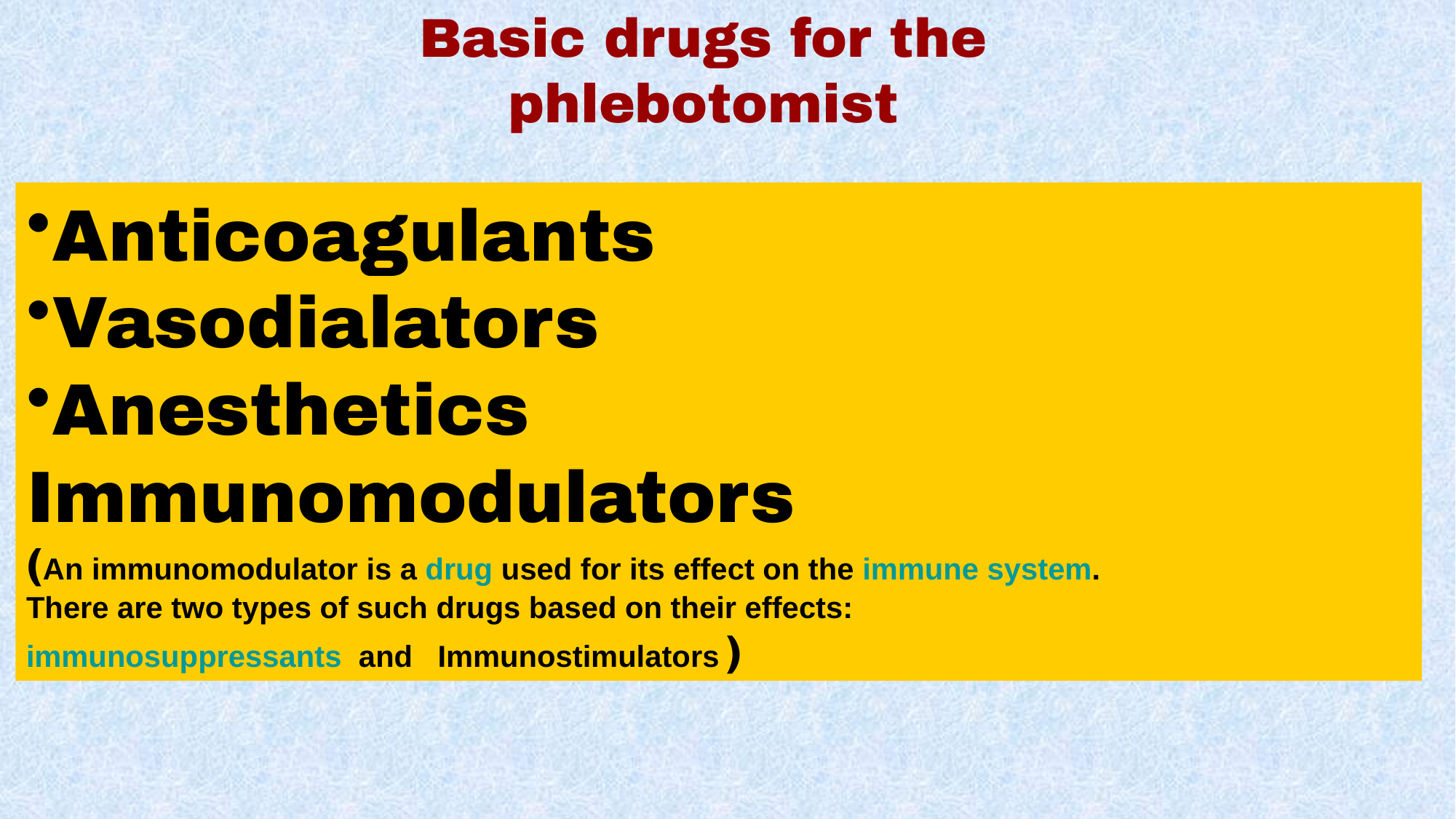

# Basic drugs for the phlebotomist
Anticoagulants
Vasodialators
Anesthetics
Immunomodulators
(An immunomodulator is a drug used for its effect on the immune system.
There are two types of such drugs based on their effects:
immunosuppressants  and   Immunostimulators )